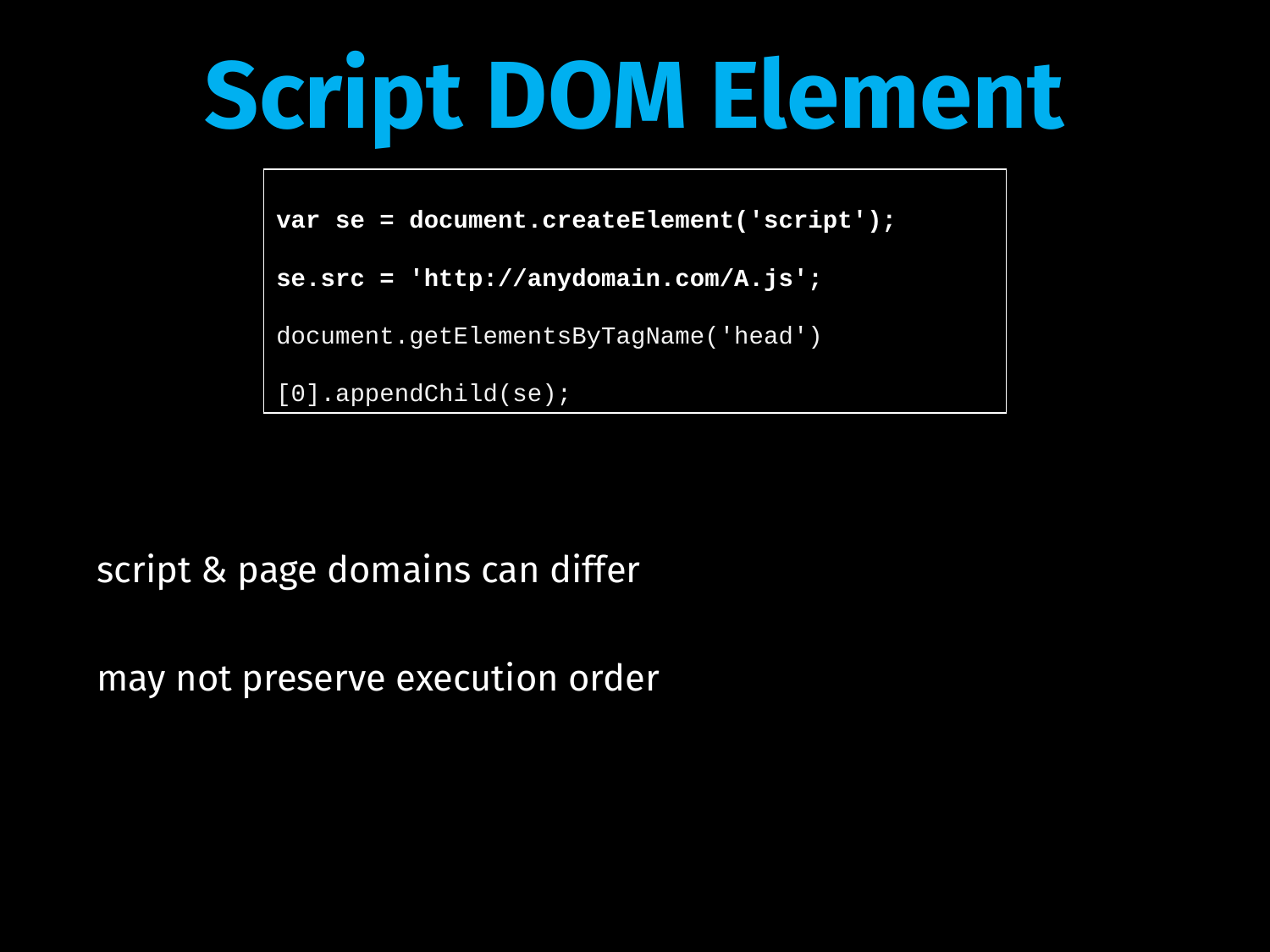

# Script DOM Element
var se = document.createElement('script');
se.src = 'http://anydomain.com/A.js';
document.getElementsByTagName('head')
[0].appendChild(se);
script & page domains can differ
may not preserve execution order